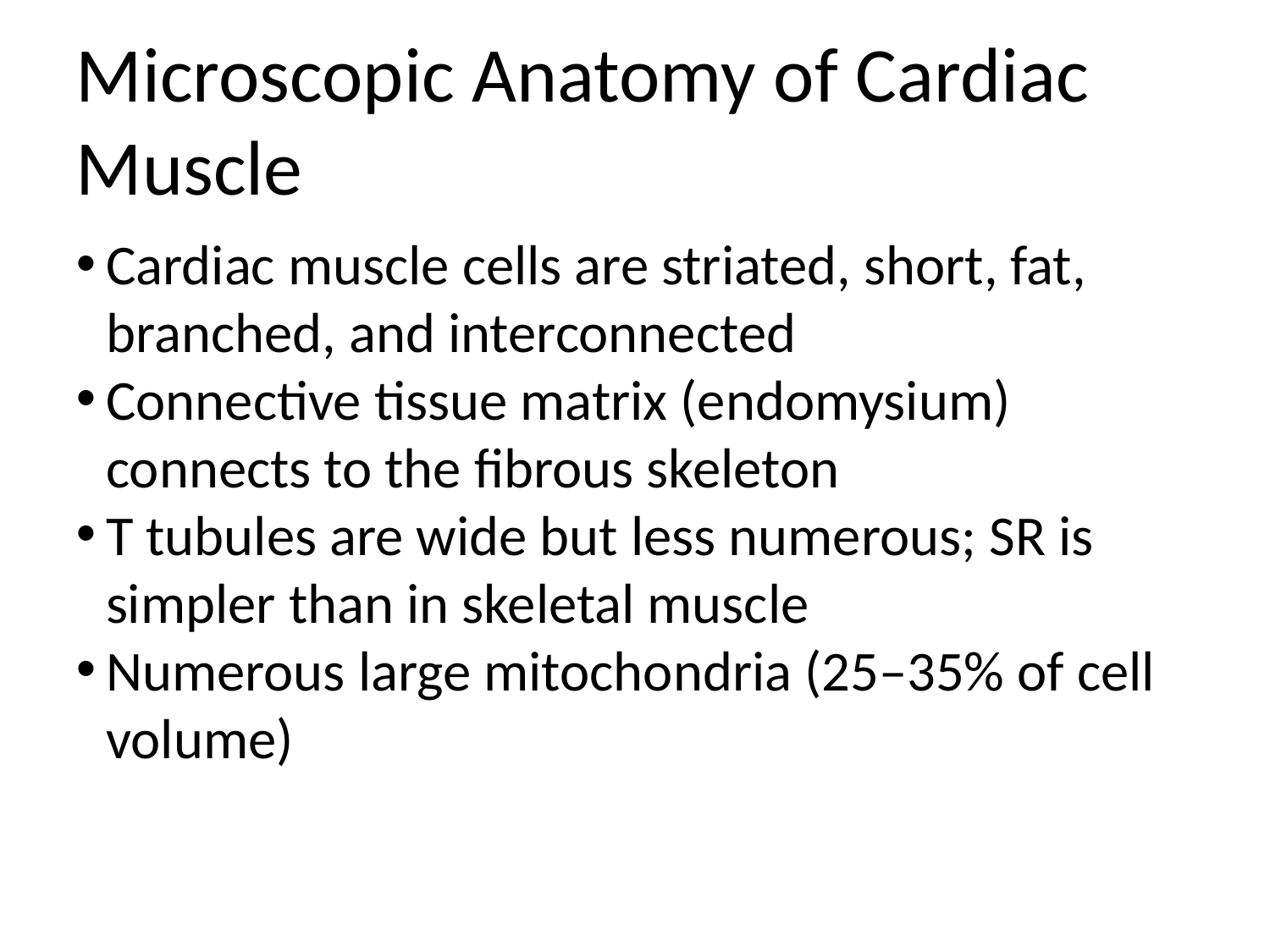

Microscopic Anatomy of Cardiac Muscle
Cardiac muscle cells are striated, short, fat, branched, and interconnected
Connective tissue matrix (endomysium) connects to the fibrous skeleton
T tubules are wide but less numerous; SR is simpler than in skeletal muscle
Numerous large mitochondria (25–35% of cell volume)